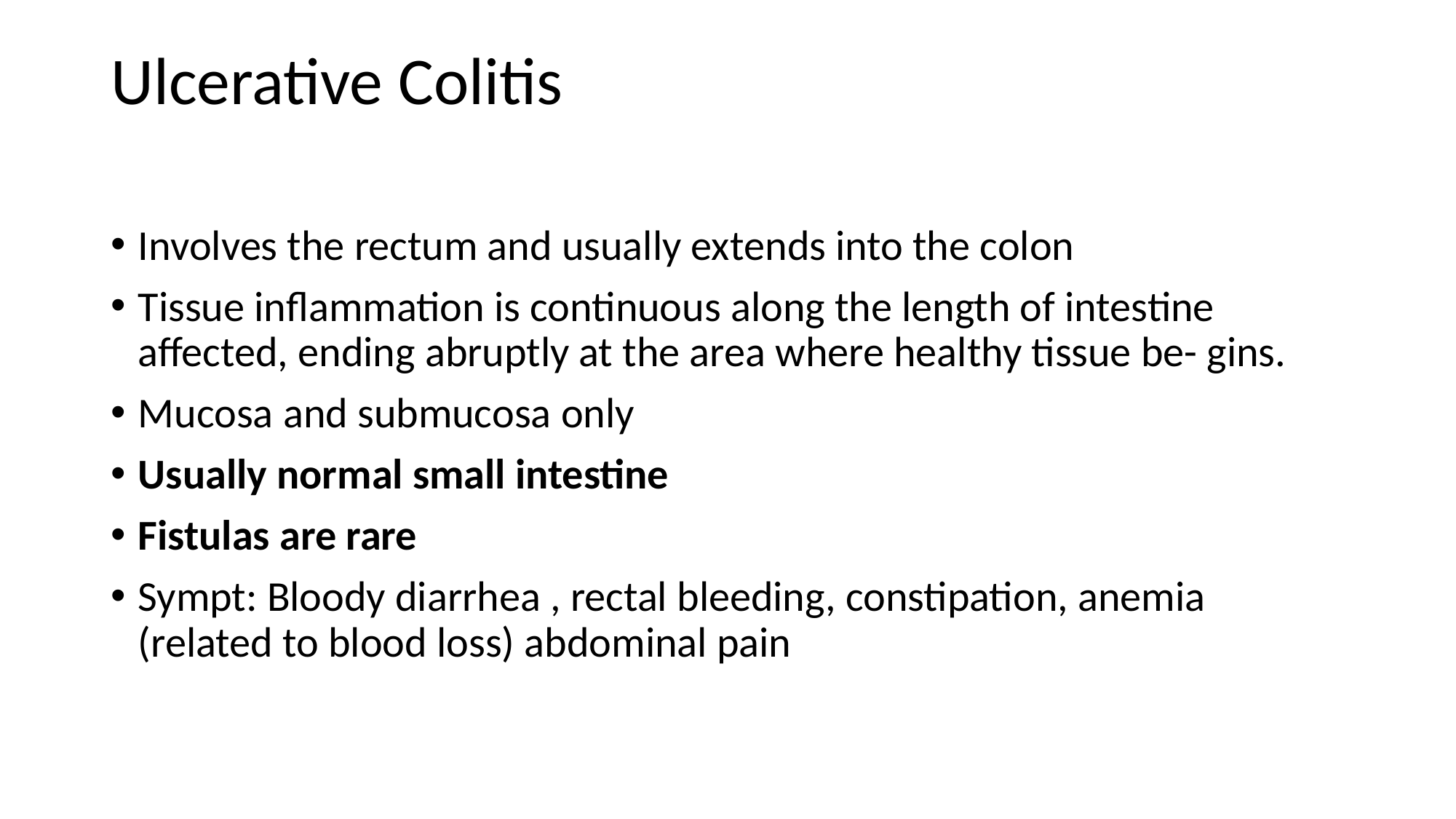

# Ulcerative Colitis
Involves the rectum and usually extends into the colon
Tissue inflammation is continuous along the length of intestine affected, ending abruptly at the area where healthy tissue be- gins.
Mucosa and submucosa only
Usually normal small intestine
Fistulas are rare
Sympt: Bloody diarrhea , rectal bleeding, constipation, anemia (related to blood loss) abdominal pain